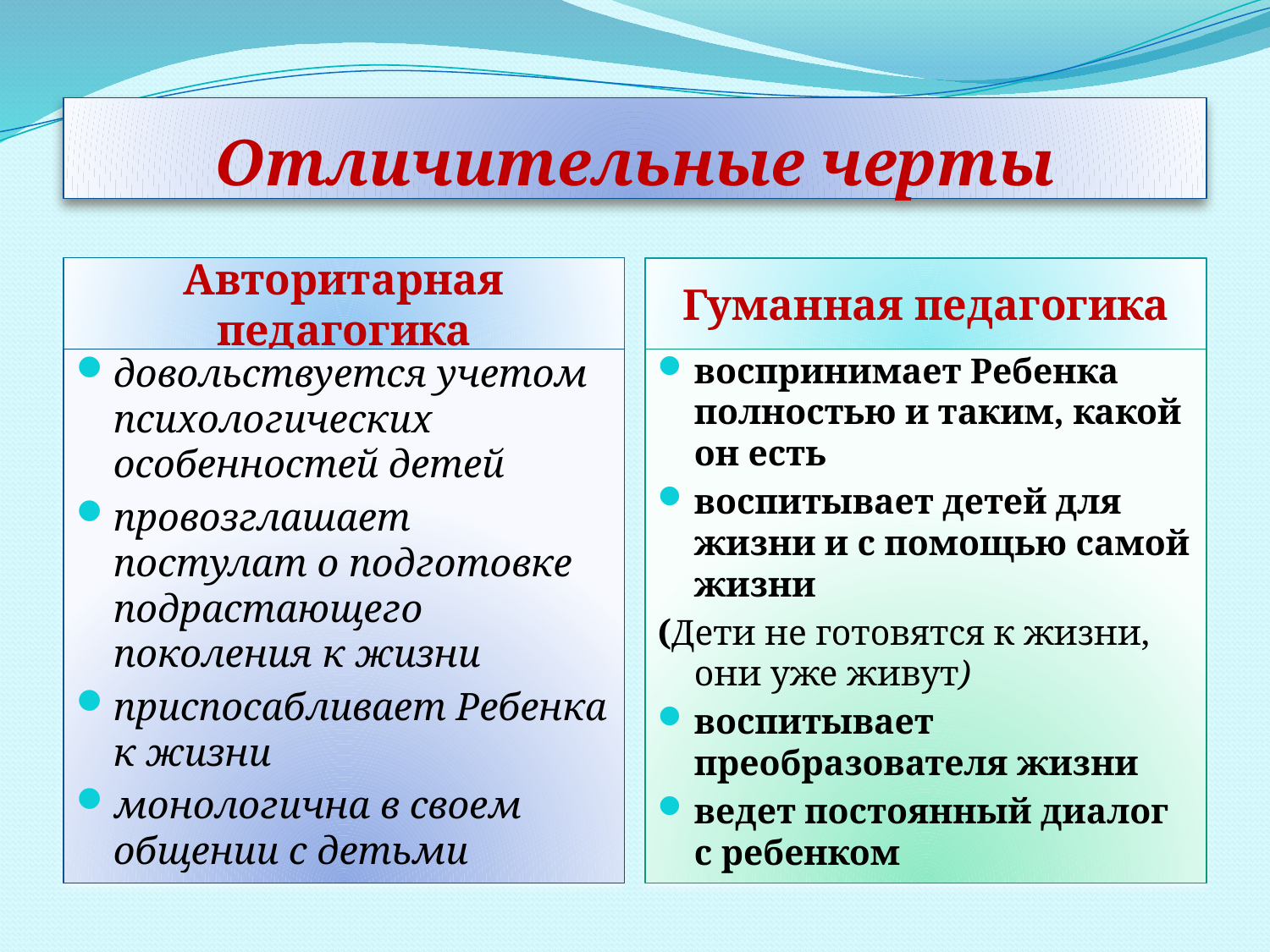

# Отличительные черты
Авторитарная педагогика
Гуманная педагогика
довольствуется учетом психологических особенностей детей
провозглашает постулат о подготовке подрастающего поколения к жизни
приспосабливает Ребенка к жизни
монологична в своем общении с детьми

воспринимает Ребенка полностью и таким, какой он есть
воспитывает детей для жизни и с помощью самой жизни
(Дети не готовятся к жизни, они уже живут)
воспитывает преобразователя жизни
ведет постоянный диалог с ребенком